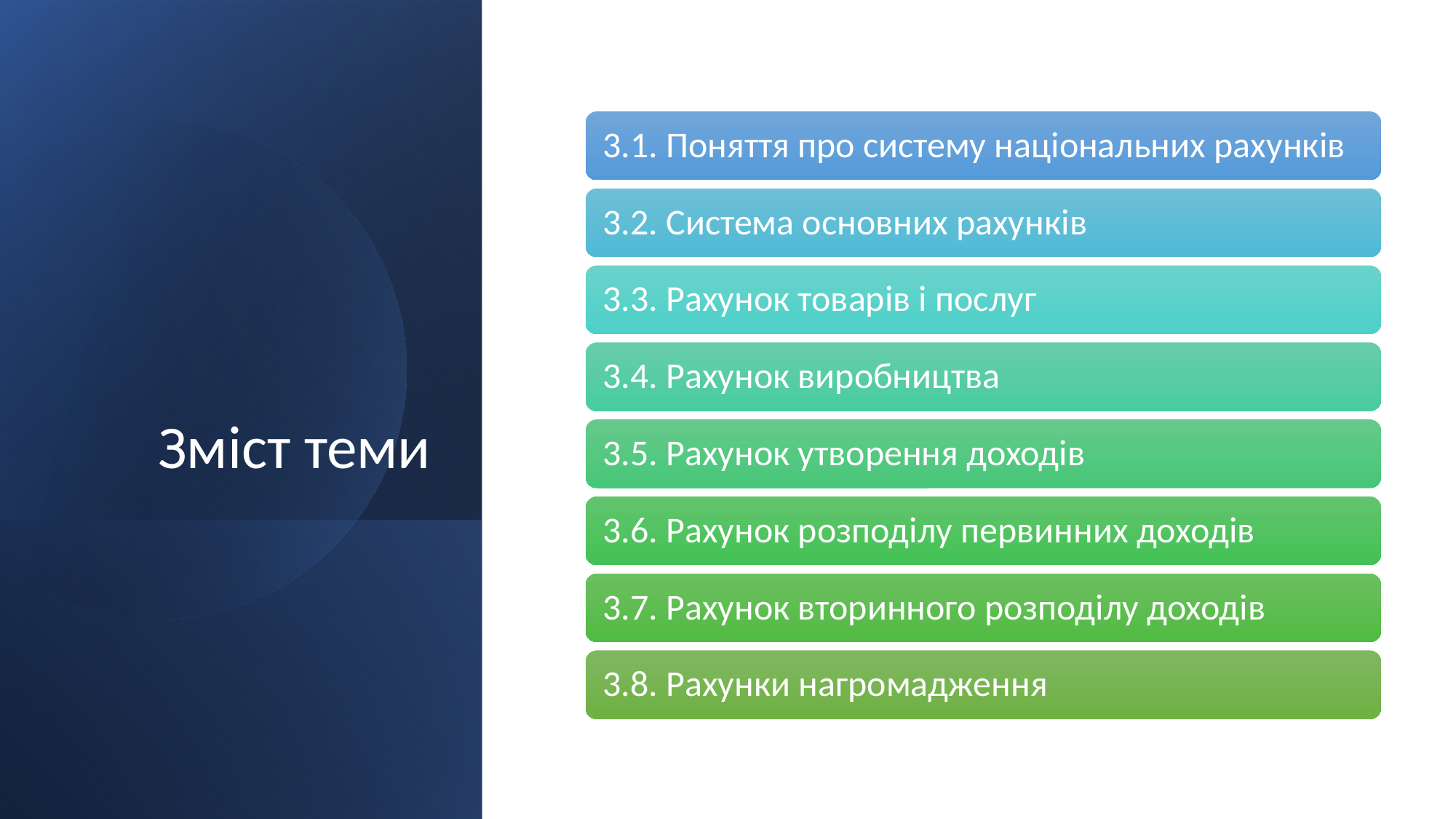

3.1. Поняття про систему національних рахунків
3.2. Система основних рахунків
3.3. Рахунок товарів і послуг
3.4. Рахунок виробництва
3.5. Рахунок утворення доходів
3.6. Рахунок розподілу первинних доходів
3.7. Рахунок вторинного розподілу доходів
3.8. Рахунки нагромадження

# Зміст теми